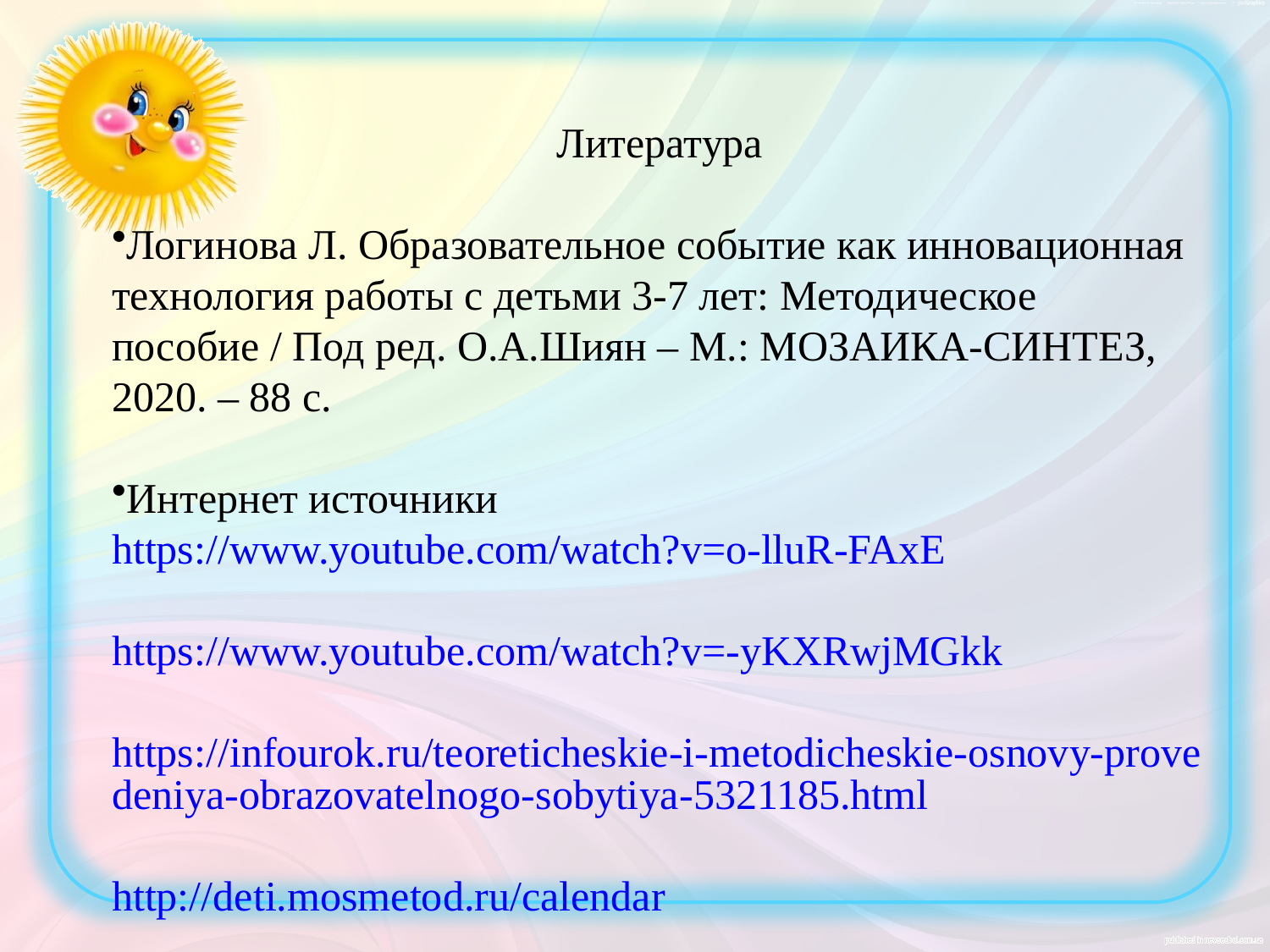

Литература

Логинова Л. Образовательное событие как инновационная технология работы с детьми 3-7 лет: Методическое пособие / Под ред. О.А.Шиян – М.: МОЗАИКА-СИНТЕЗ, 2020. – 88 с.

Интернет источники
https://www.youtube.com/watch?v=o-lluR-FAxE

https://www.youtube.com/watch?v=-yKXRwjMGkk

https://infourok.ru/teoreticheskie-i-metodicheskie-osnovy-provedeniya-obrazovatelnogo-sobytiya-5321185.html

http://deti.mosmetod.ru/calendar